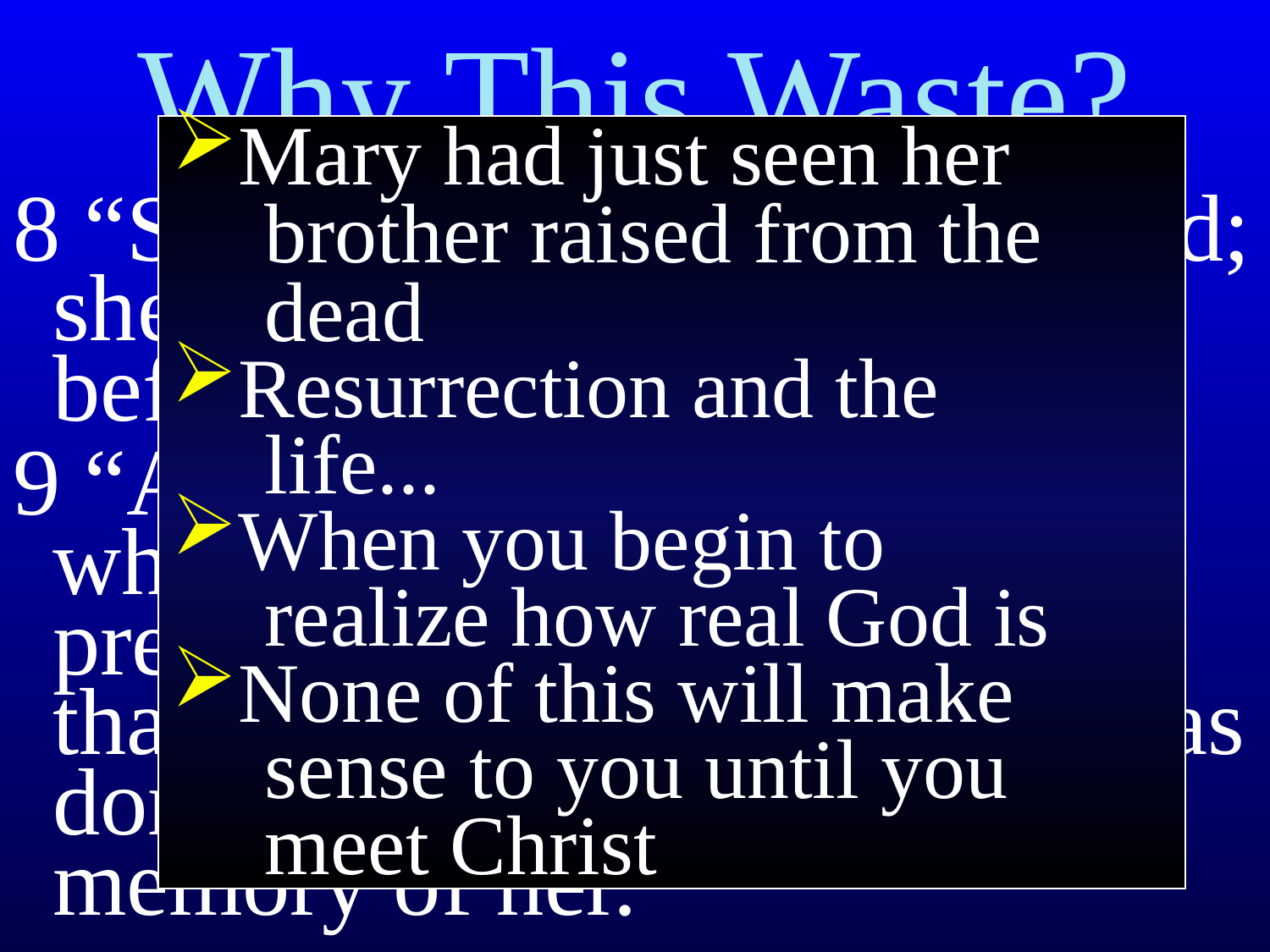

# Why This Waste?
Mary had just seen her
   brother raised from the
   dead
Resurrection and the
   life...
When you begin to
   realize how real God is
None of this will make
   sense to you until you
   meet Christ
8 “She has done what she could; she has anointed My body beforehand for the burial.”
9 “And truly I say to you, wherever the gospel is preached in the whole world, that also which this woman has done shall be spoken of in memory of her.”